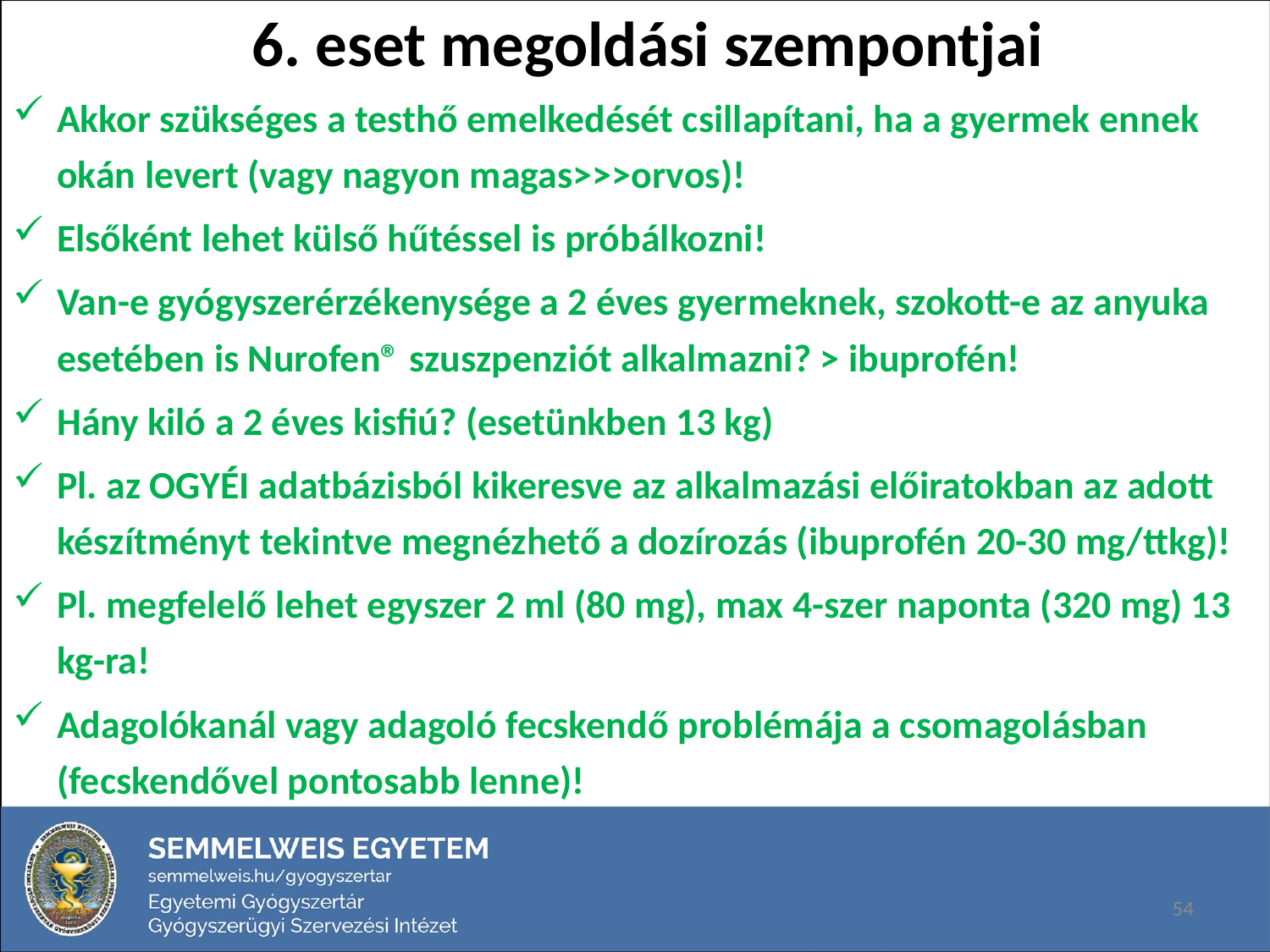

# 6. eset megoldási szempontjai
Akkor szükséges a testhő emelkedését csillapítani, ha a gyermek ennek okán levert (vagy nagyon magas>>>orvos)!
Elsőként lehet külső hűtéssel is próbálkozni!
Van-e gyógyszerérzékenysége a 2 éves gyermeknek, szokott-e az anyuka esetében is Nurofen® szuszpenziót alkalmazni? > ibuprofén!
Hány kiló a 2 éves kisfiú? (esetünkben 13 kg)
Pl. az OGYÉI adatbázisból kikeresve az alkalmazási előiratokban az adott készítményt tekintve megnézhető a dozírozás (ibuprofén 20-30 mg/ttkg)!
Pl. megfelelő lehet egyszer 2 ml (80 mg), max 4-szer naponta (320 mg) 13 kg-ra!
Adagolókanál vagy adagoló fecskendő problémája a csomagolásban (fecskendővel pontosabb lenne)!

54